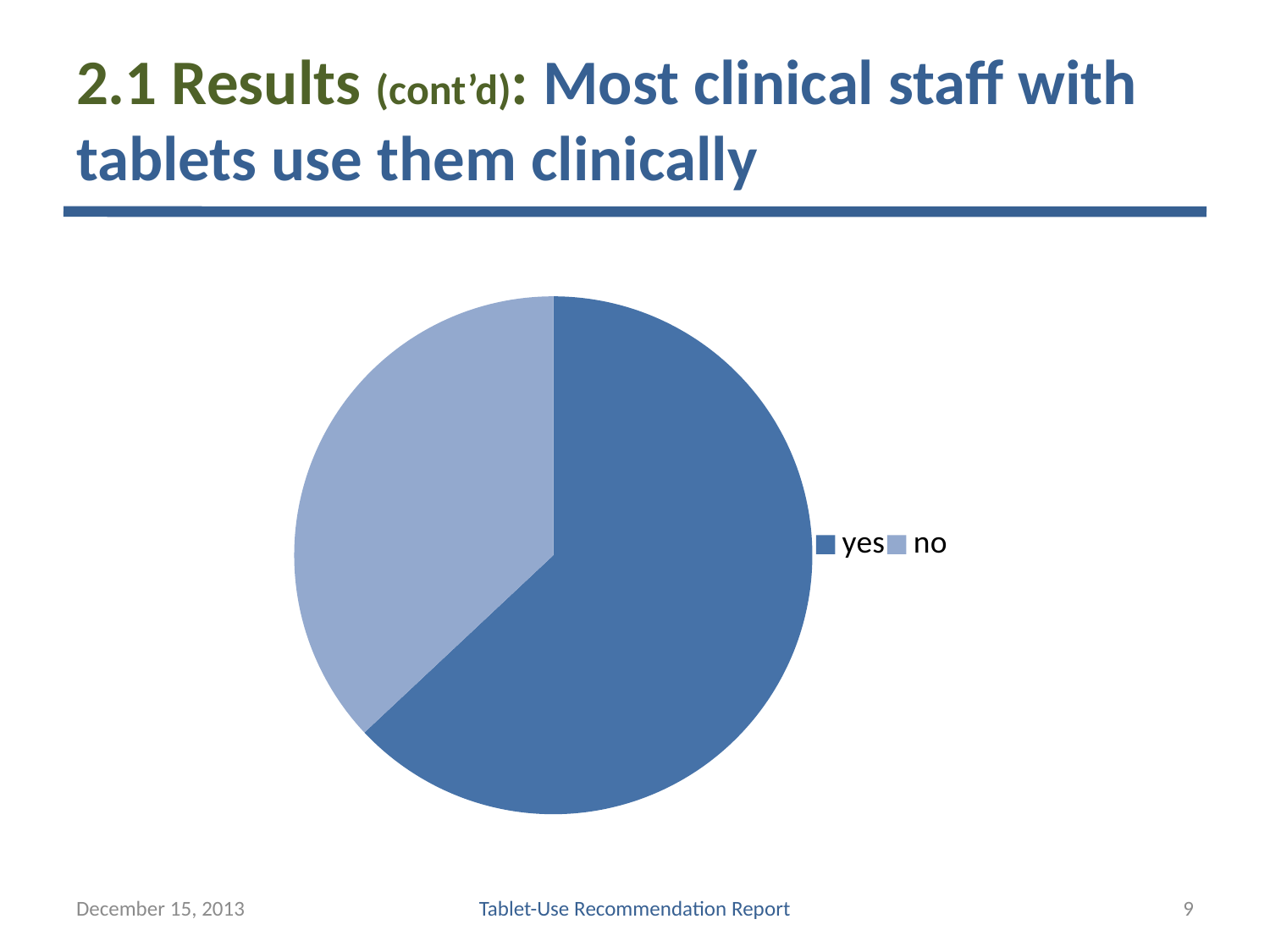

# 2.1 Results (cont’d): Most clinical staff with tablets use them clinically

### Chart

| Category | Sales |
|---|---|
| yes | 63.0 |
| no | 37.0 |

### Chart

| Category |
|---|
December 15, 2013
Tablet-Use Recommendation Report
9